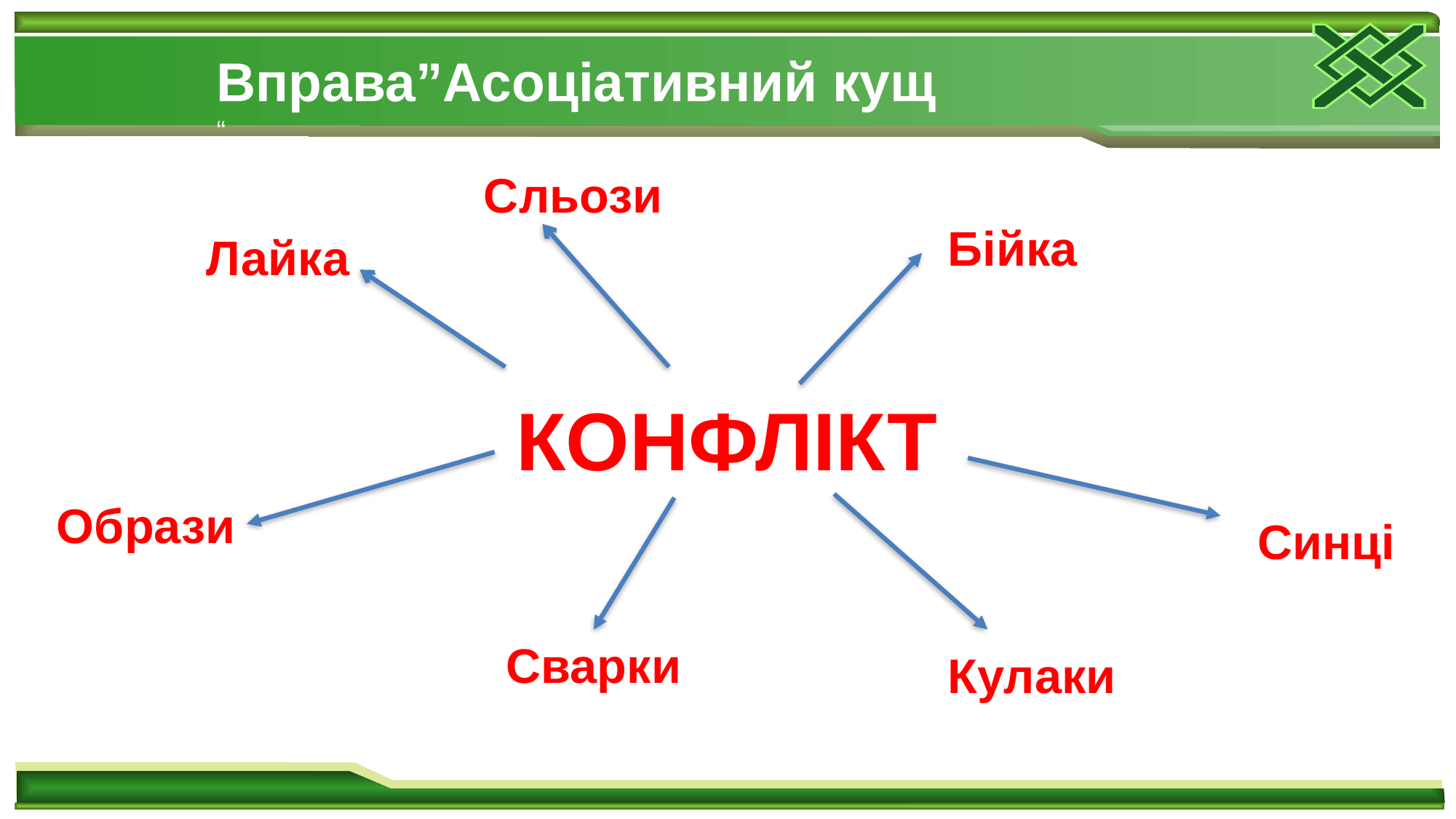

Вправа”Асоціативний кущ “
Сльози
Бійка
Лайка
КОНФЛІКТ
Образи
Синці
Сварки
Кулаки